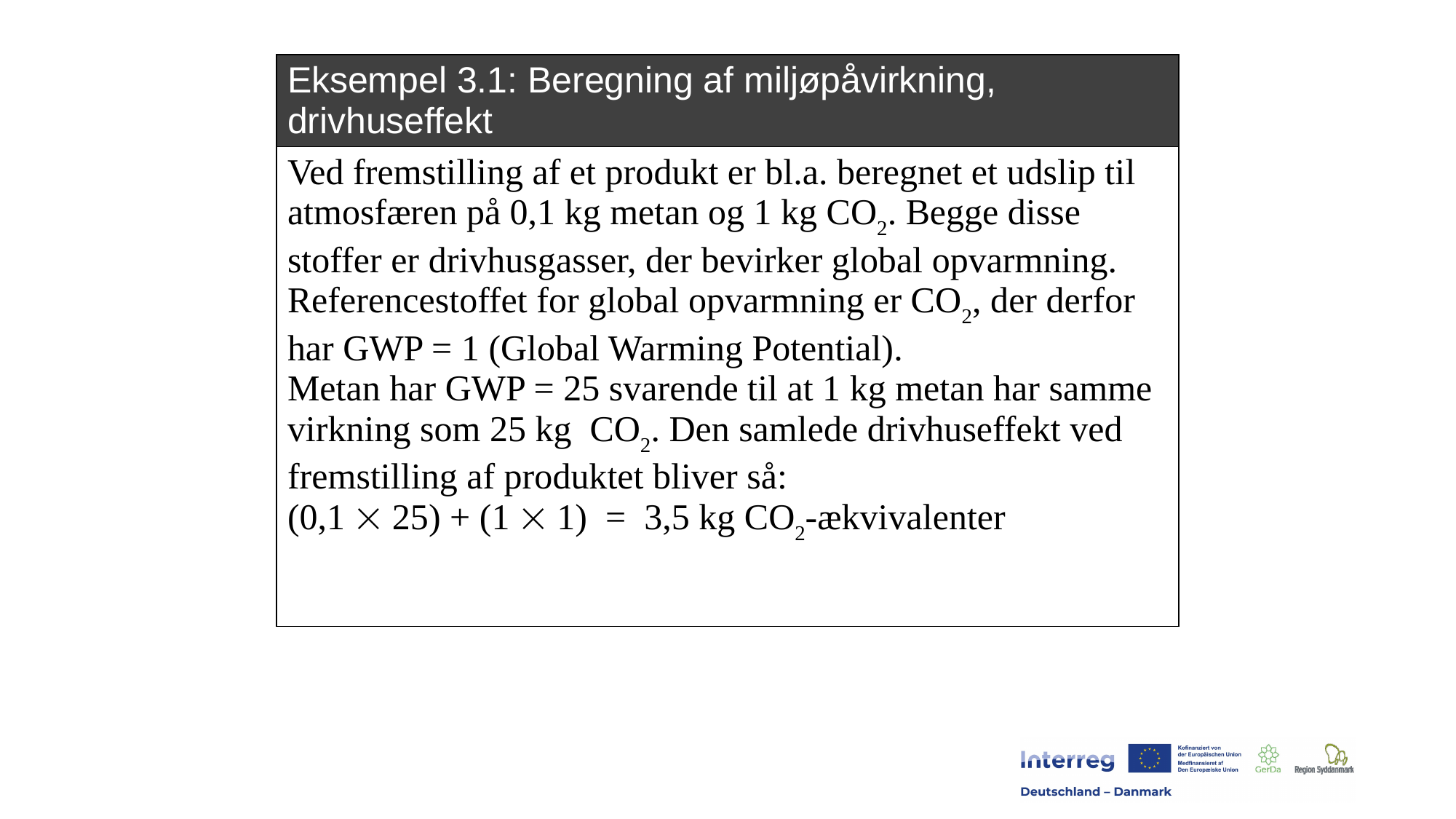

| Eksempel 3.1: Beregning af miljøpåvirkning, drivhuseffekt |
| --- |
| Ved fremstilling af et produkt er bl.a. beregnet et udslip til atmosfæren på 0,1 kg metan og 1 kg CO2. Begge disse stoffer er drivhusgasser, der bevirker global opvarmning. Referencestoffet for global opvarmning er CO2, der derfor har GWP = 1 (Global Warming Potential). Metan har GWP = 25 svarende til at 1 kg metan har samme virkning som 25 kg CO2. Den samlede drivhuseffekt ved fremstilling af produktet bliver så: (0,1 × 25) + (1 × 1) = 3,5 kg CO2-ækvivalenter |